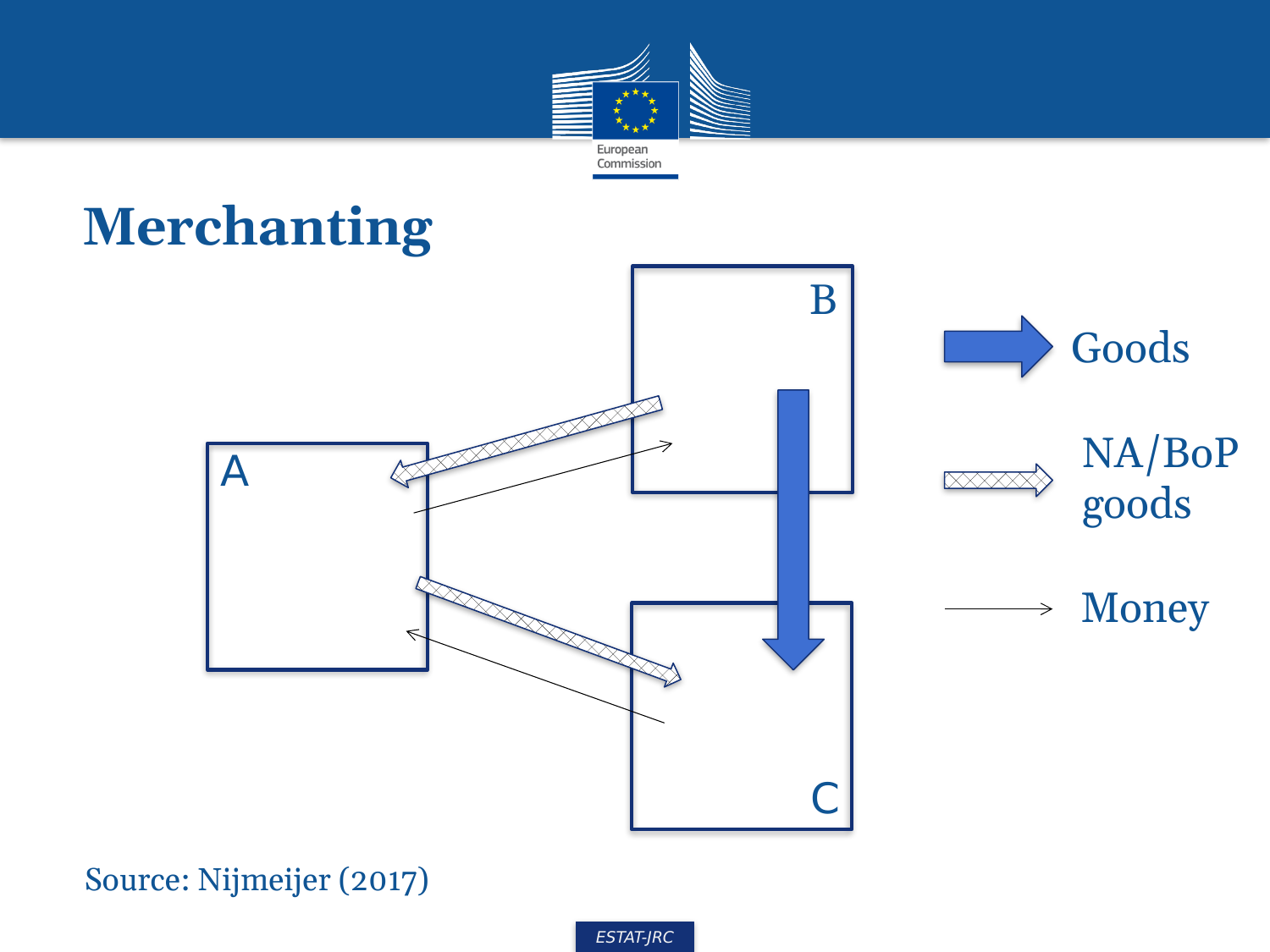

# Merchanting

B

Goods

NA/BoP
goods

A

Money

C
Source: Nijmeijer (2017)